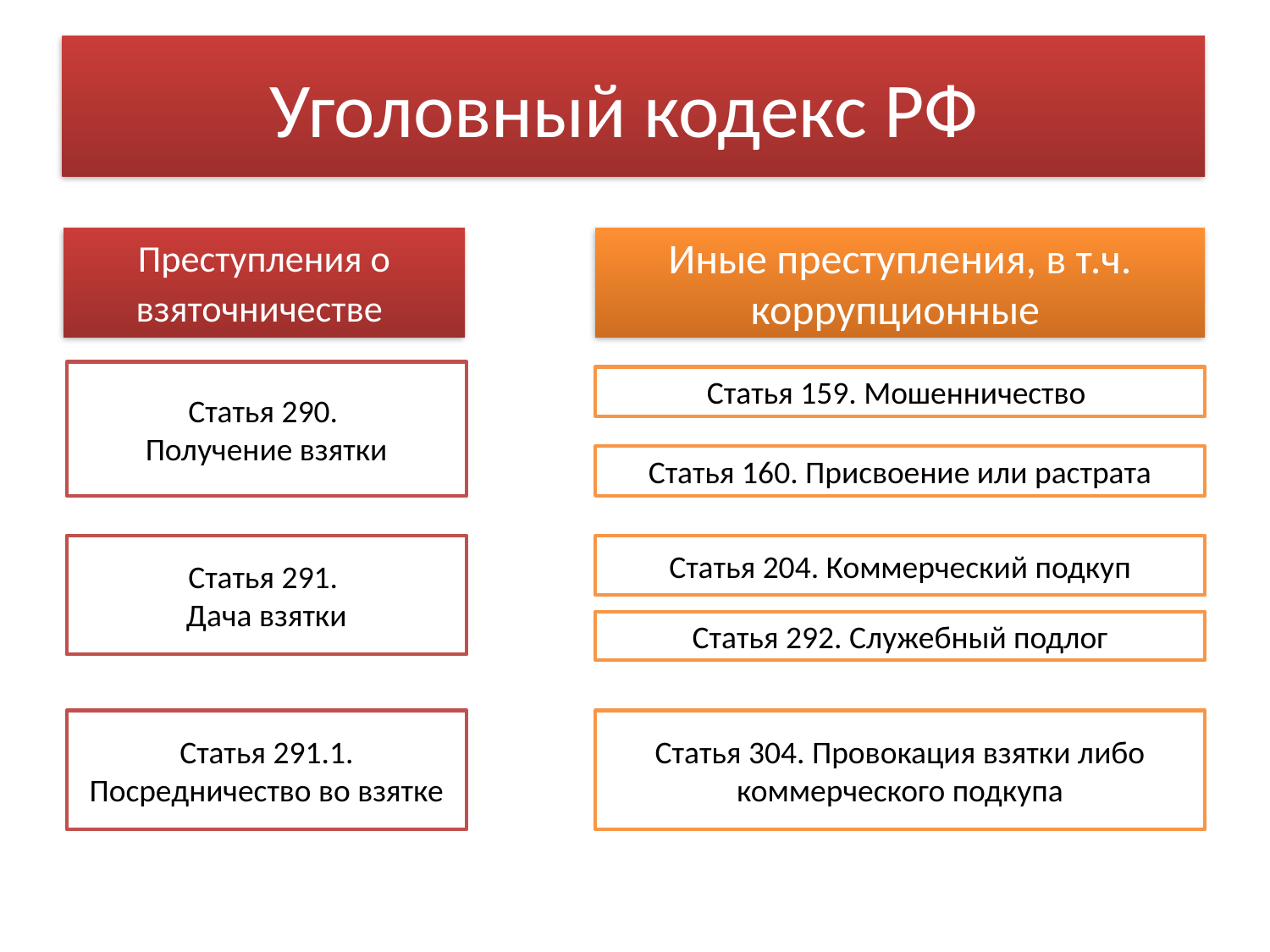

# Уголовный кодекс РФ
Преступления о взяточничестве
Иные преступления, в т.ч. коррупционные
Статья 290.
Получение взятки
Статья 159. Мошенничество

Статья 160. Присвоение или растрата

Статья 291.
Дача взятки

Статья 204. Коммерческий подкуп

Статья 292. Служебный подлог

Статья 291.1.
Посредничество во взятке

Статья 304. Провокация взятки либо коммерческого подкупа